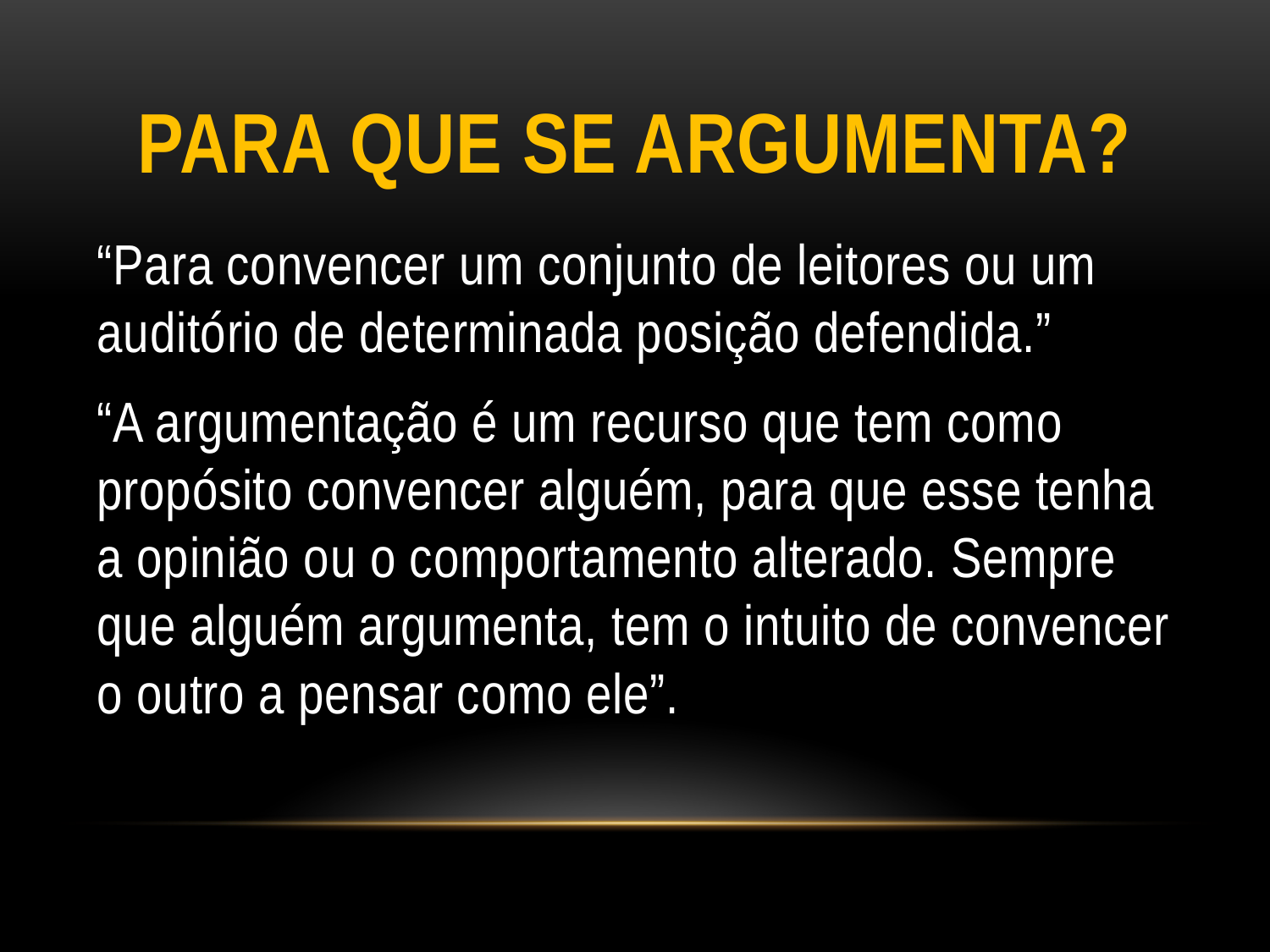

# Para que se argumenta?
“Para convencer um conjunto de leitores ou um auditório de determinada posição defendida.”
“A argumentação é um recurso que tem como propósito convencer alguém, para que esse tenha a opinião ou o comportamento alterado. Sempre que alguém argumenta, tem o intuito de convencer o outro a pensar como ele”.